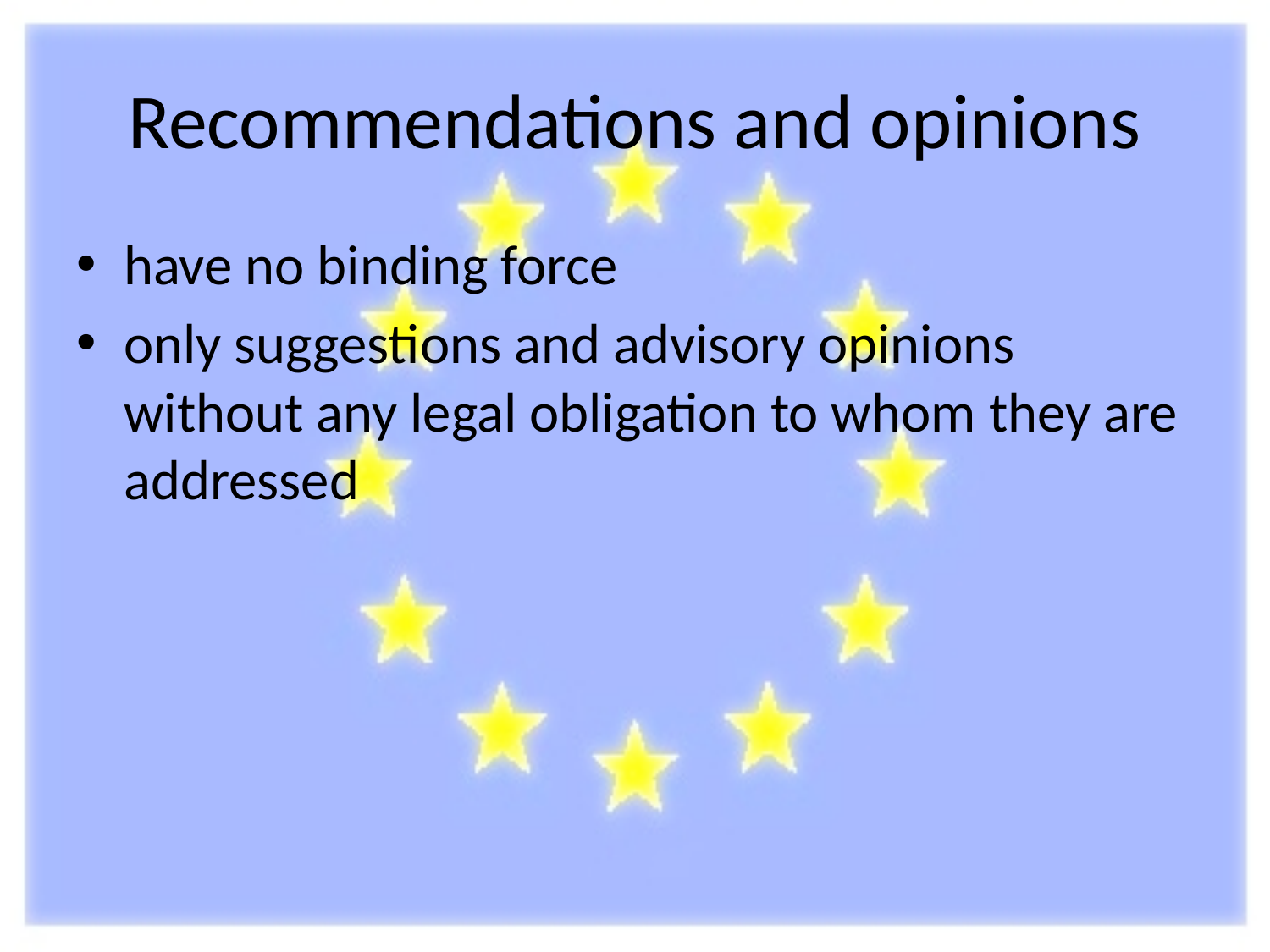

# Recommendations and opinions
have no binding force
only suggestions and advisory opinions without any legal obligation to whom they are addressed